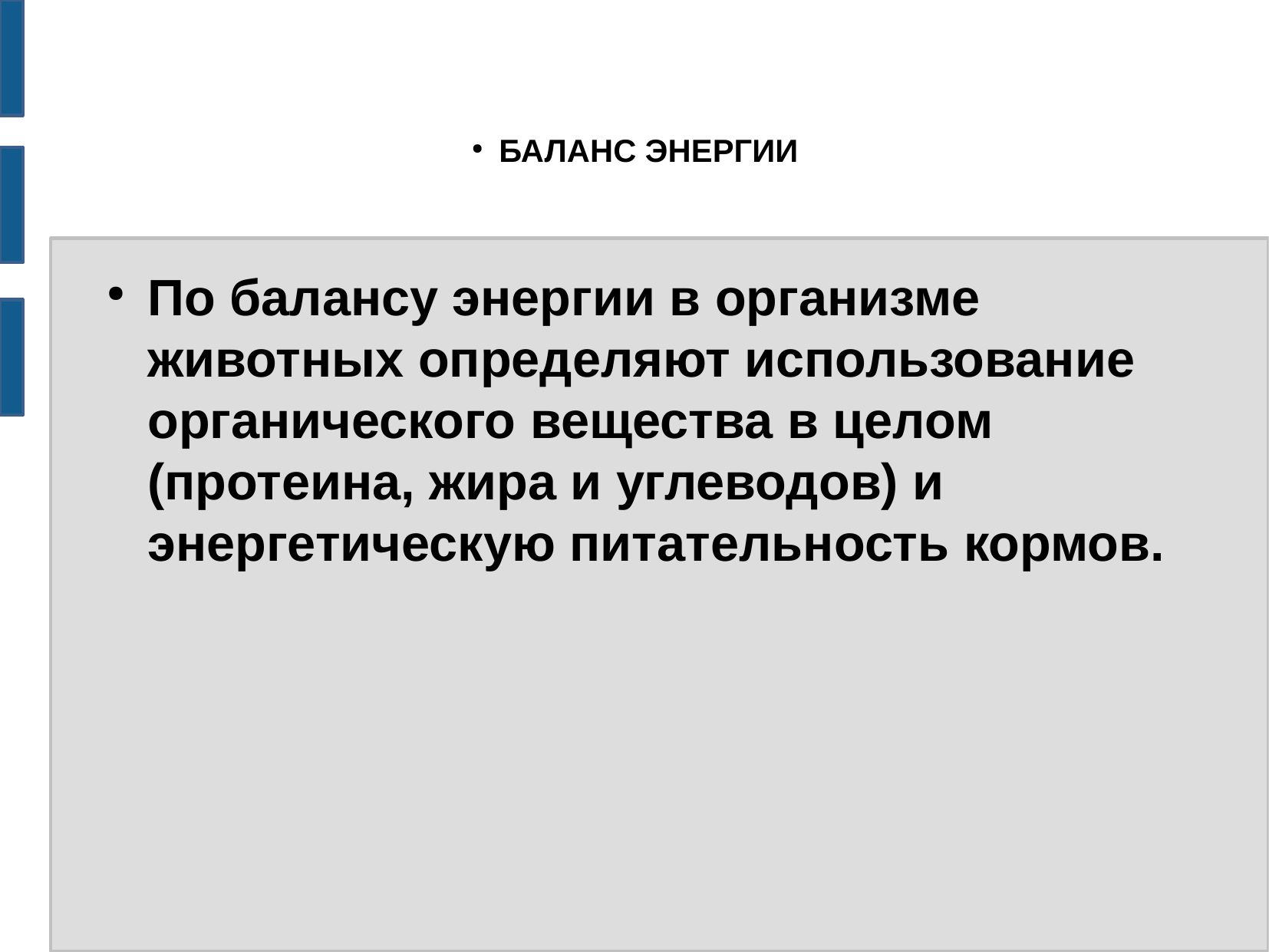

# БАЛАНС ЭНЕРГИИ
По балансу энергии в организме животных определяют использование органического вещества в целом (протеина, жира и углеводов) и энергетическую питательность кормов.